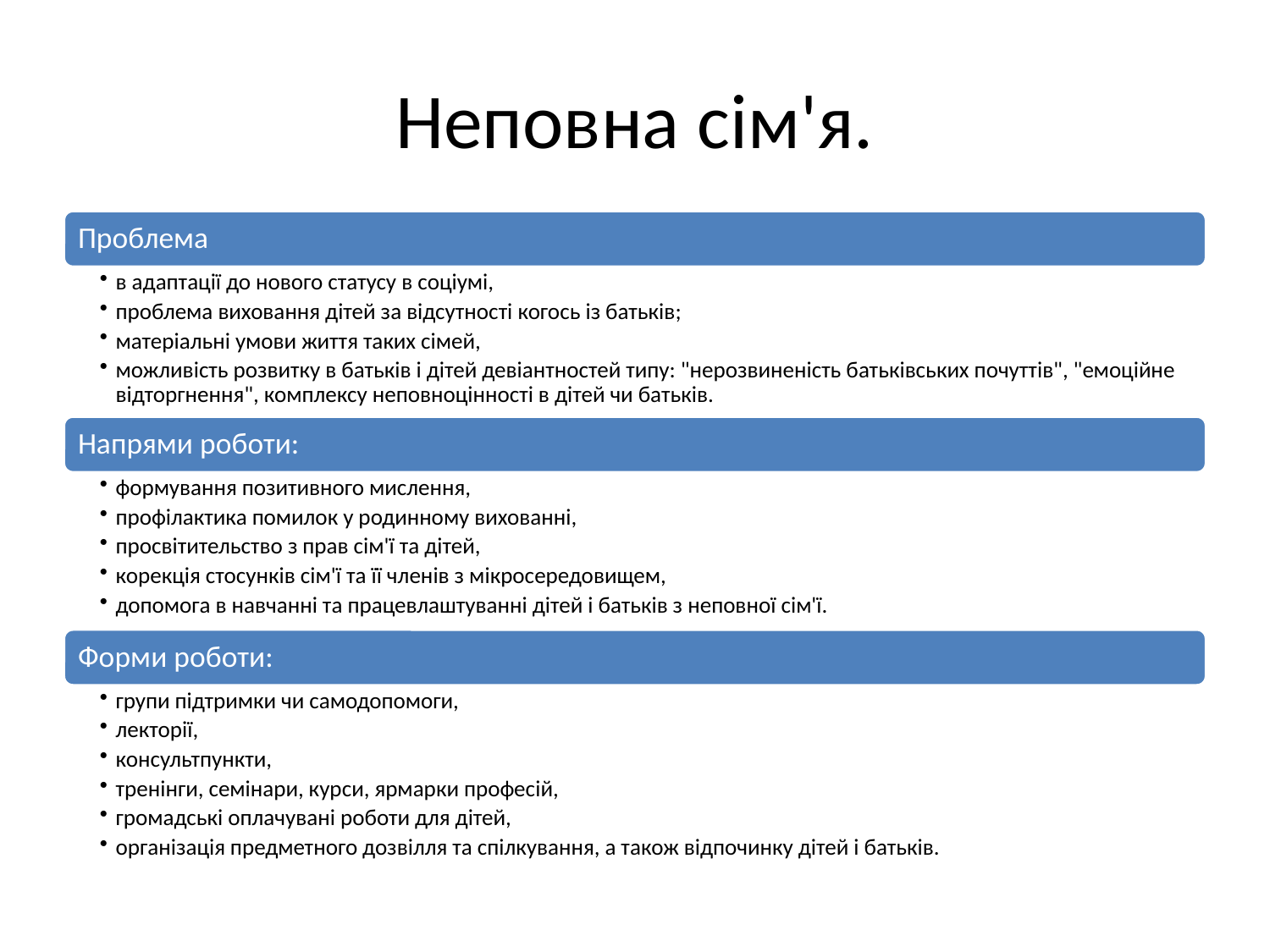

# Неповна сім'я.
Проблема
в адаптації до нового статусу в соціумі,
проблема виховання дітей за відсутності когось із батьків;
матеріальні умови життя таких сімей,
можливість розвитку в батьків і дітей девіантностей типу: "нерозвиненість батьківських почуттів", "емоційне відторгнення", комплексу неповноцінності в дітей чи батьків.
Напрями роботи:
формування позитивного мислення,
профілактика помилок у родинному вихованні,
просвітительство з прав сім'ї та дітей,
корекція стосунків сім'ї та її членів з мікросередовищем,
допомога в навчанні та працевлаштуванні дітей і батьків з неповної сім'ї.
Форми роботи:
групи підтримки чи самодопомоги,
лекторії,
консультпункти,
тренінги, семінари, курси, ярмарки професій,
громадські оплачувані роботи для дітей,
організація предметного дозвілля та спілкування, а також відпочинку дітей і батьків.